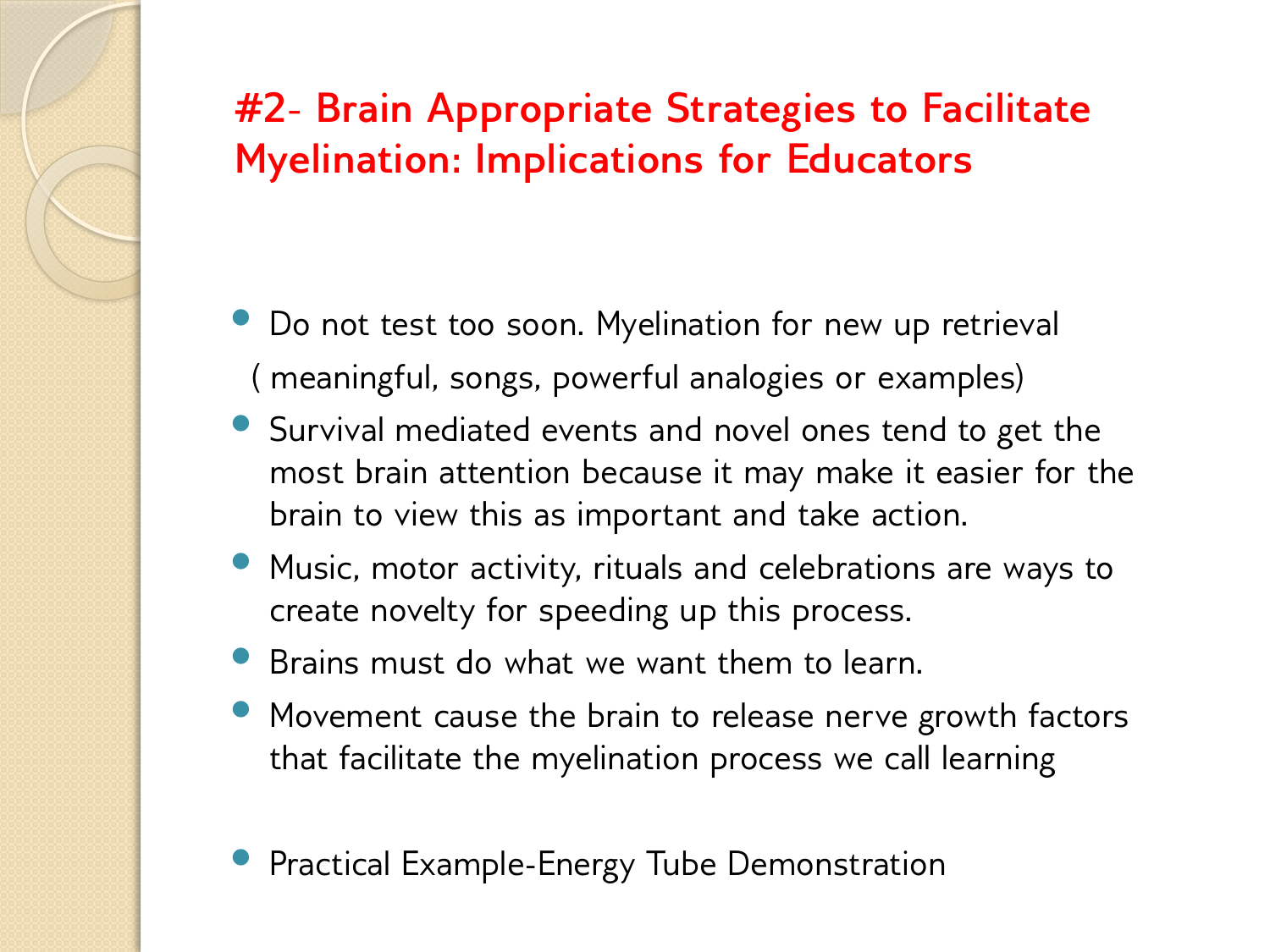

#2- Brain Appropriate Strategies to Facilitate Myelination: Implications for Educators

Do not test too soon. Myelination for new up retrieval
  ( meaningful, songs, powerful analogies or examples)
Survival mediated events and novel ones tend to get the most brain attention because it may make it easier for the brain to view this as important and take action.
Music, motor activity, rituals and celebrations are ways to create novelty for speeding up this process.
Brains must do what we want them to learn.
Movement cause the brain to release nerve growth factors that facilitate the myelination process we call learning

Practical Example-Energy Tube Demonstration